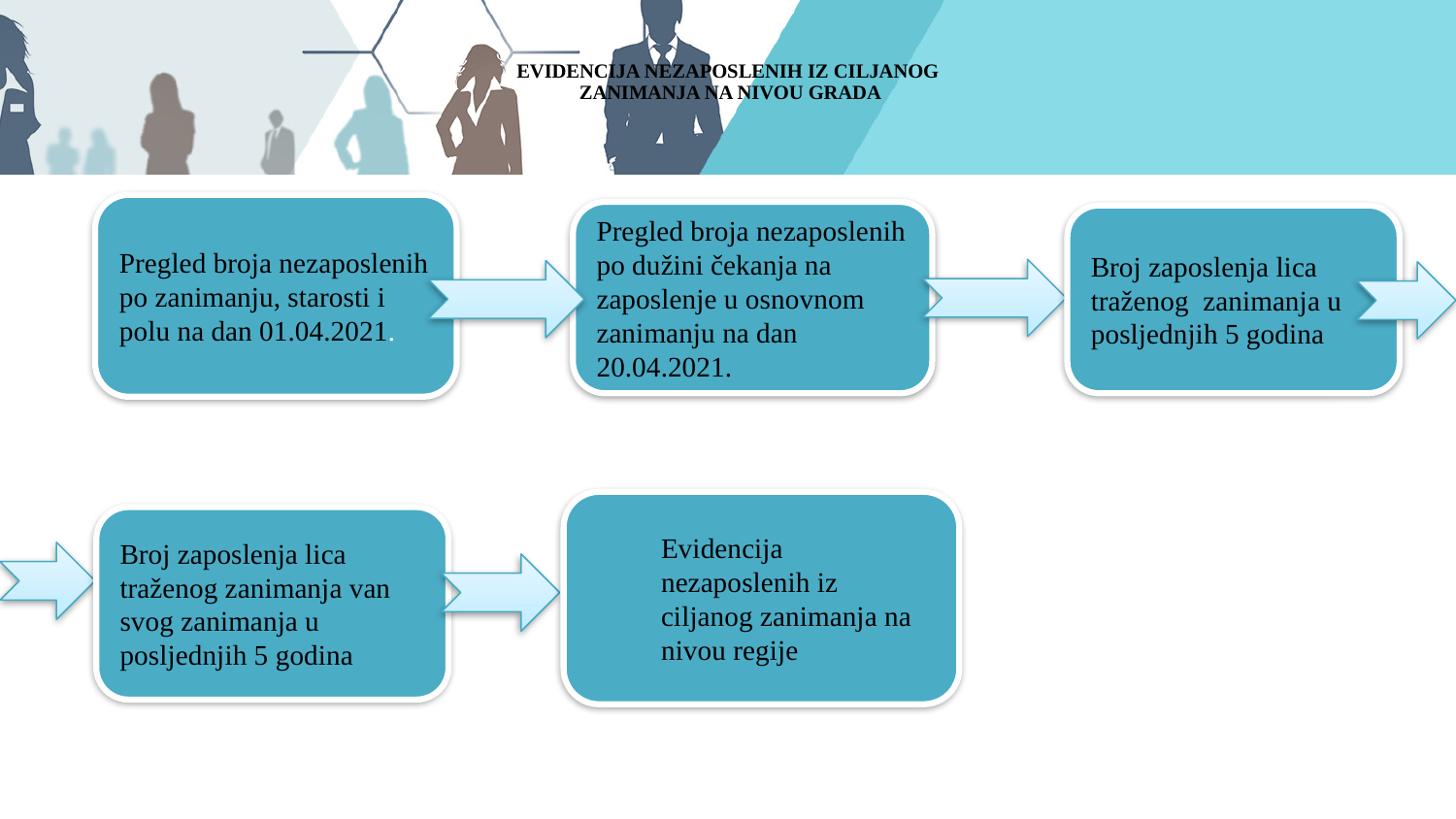

# EVIDENCIJA NEZAPOSLENIH IZ CILJANOG ZANIMANJA NA NIVOU GRADA
Pregled broja nezaposlenih po zanimanju, starosti i polu na dan 01.04.2021.
Pregled broja nezaposlenih po dužini čekanja na zaposlenje u osnovnom zanimanju na dan 20.04.2021.
Broj zaposlenja lica traženog  zanimanja u posljednjih 5 godina

Evidencija nezaposlenih iz ciljanog zanimanja na nivou regije
Broj zaposlenja lica traženog zanimanja van svog zanimanja u posljednjih 5 godina